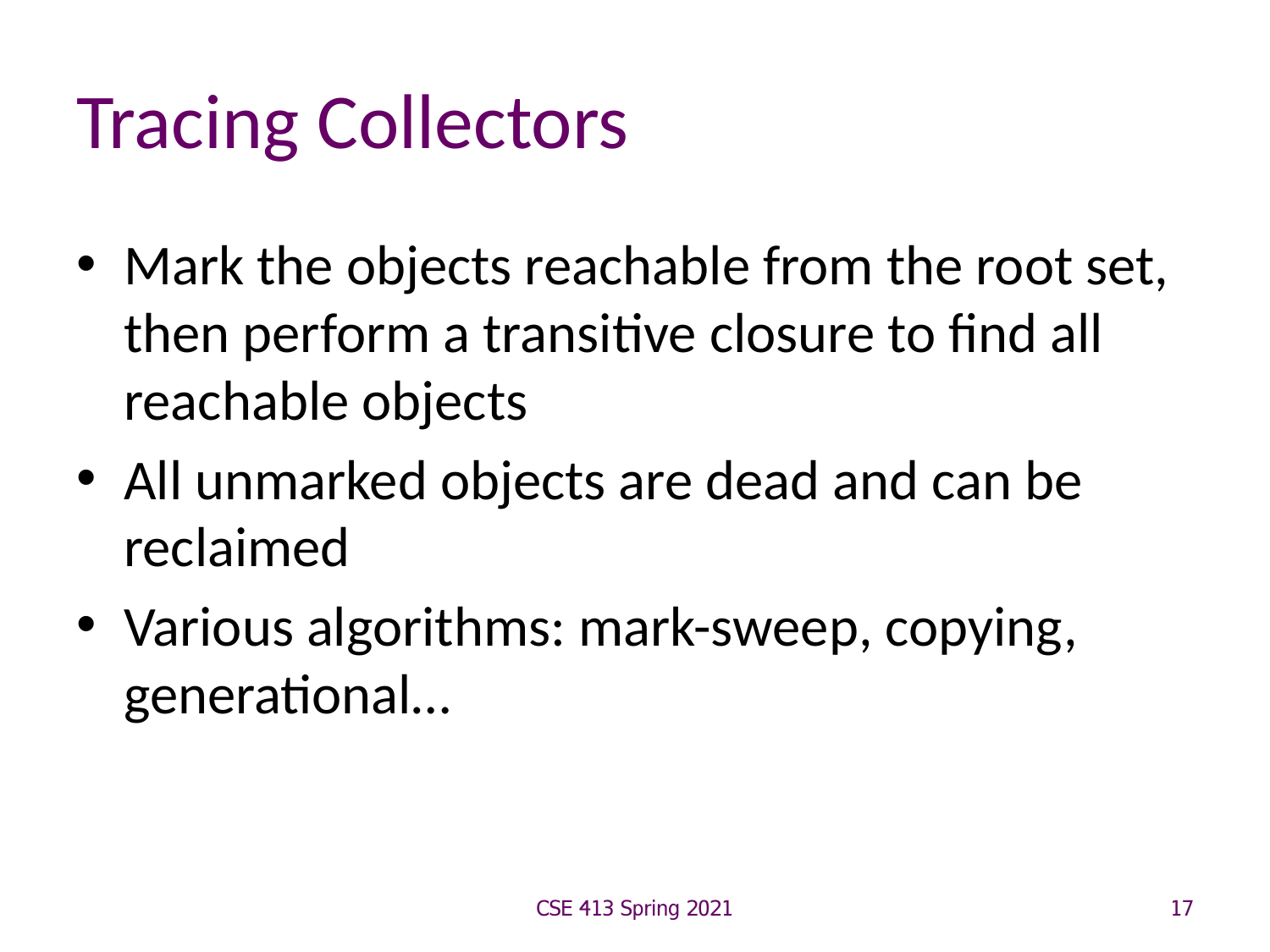

# Tracing Collectors
Mark the objects reachable from the root set, then perform a transitive closure to find all reachable objects
All unmarked objects are dead and can be reclaimed
Various algorithms: mark-sweep, copying, generational…
CSE 413 Spring 2021
17